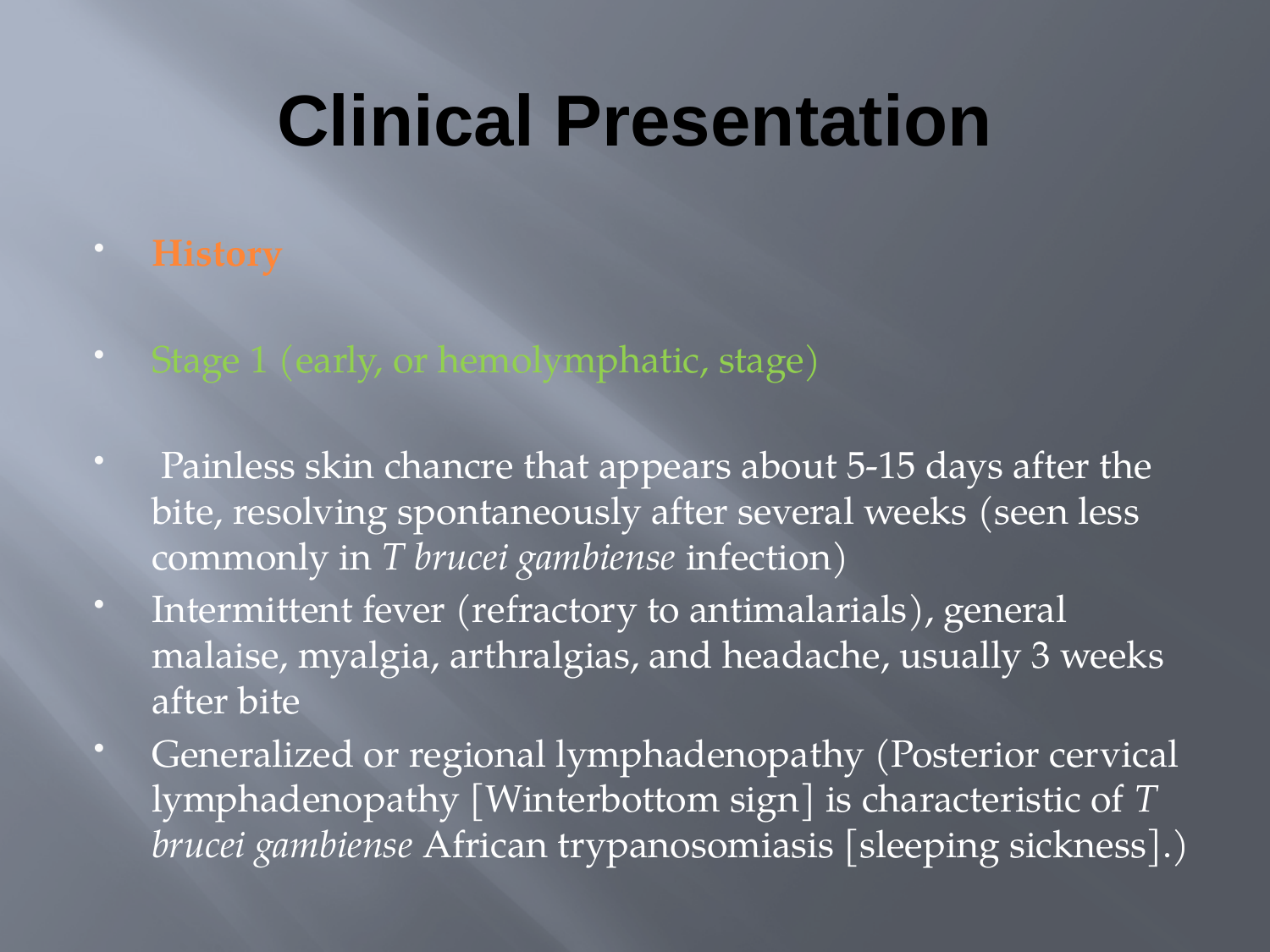

# Clinical Presentation
History

Stage 1 (early, or hemolymphatic, stage)

 Painless skin chancre that appears about 5-15 days after the bite, resolving spontaneously after several weeks (seen less commonly in T brucei gambiense infection)
Intermittent fever (refractory to antimalarials), general malaise, myalgia, arthralgias, and headache, usually 3 weeks after bite
Generalized or regional lymphadenopathy (Posterior cervical lymphadenopathy [Winterbottom sign] is characteristic of T brucei gambiense African trypanosomiasis [sleeping sickness].)